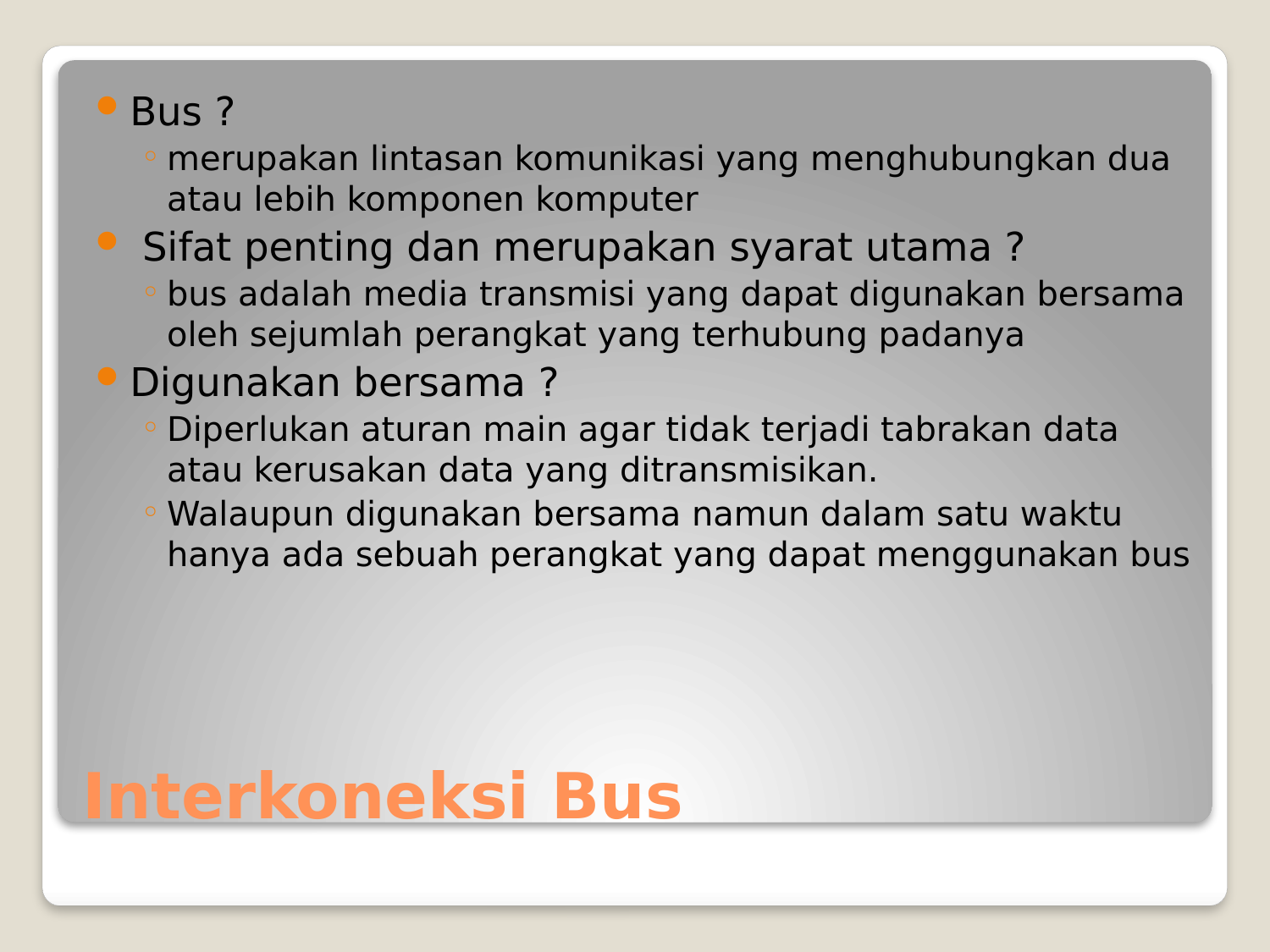

Bus ?
merupakan lintasan komunikasi yang menghubungkan dua atau lebih komponen komputer
 Sifat penting dan merupakan syarat utama ?
bus adalah media transmisi yang dapat digunakan bersama oleh sejumlah perangkat yang terhubung padanya
Digunakan bersama ?
Diperlukan aturan main agar tidak terjadi tabrakan data atau kerusakan data yang ditransmisikan.
Walaupun digunakan bersama namun dalam satu waktu hanya ada sebuah perangkat yang dapat menggunakan bus

# Interkoneksi Bus